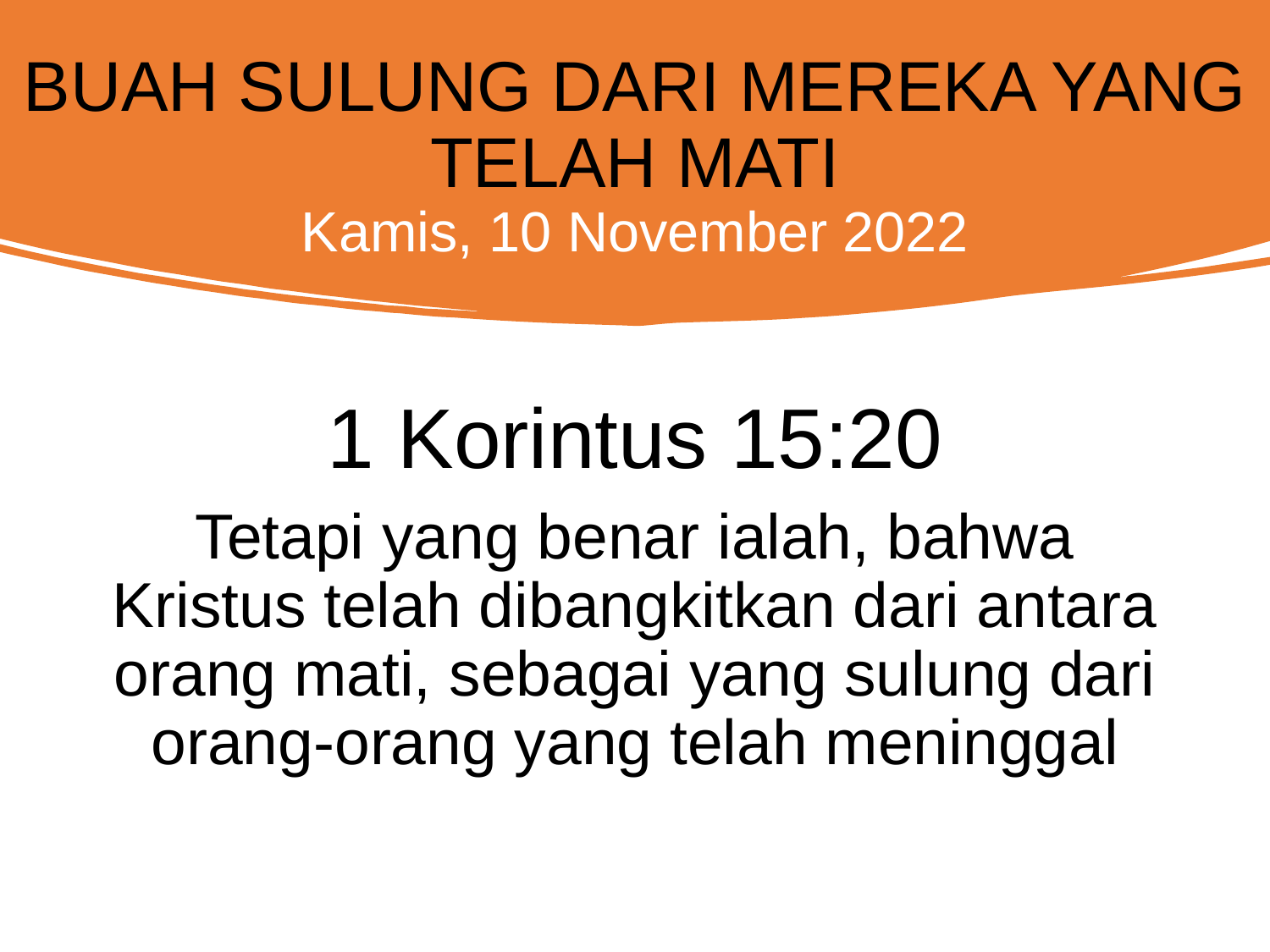

# BUAH SULUNG DARI MEREKA YANG TELAH MATI Kamis, 10 November 2022
1 Korintus 15:20
Tetapi yang benar ialah, bahwa Kristus telah dibangkitkan dari antara orang mati, sebagai yang sulung dari orang-orang yang telah meninggal